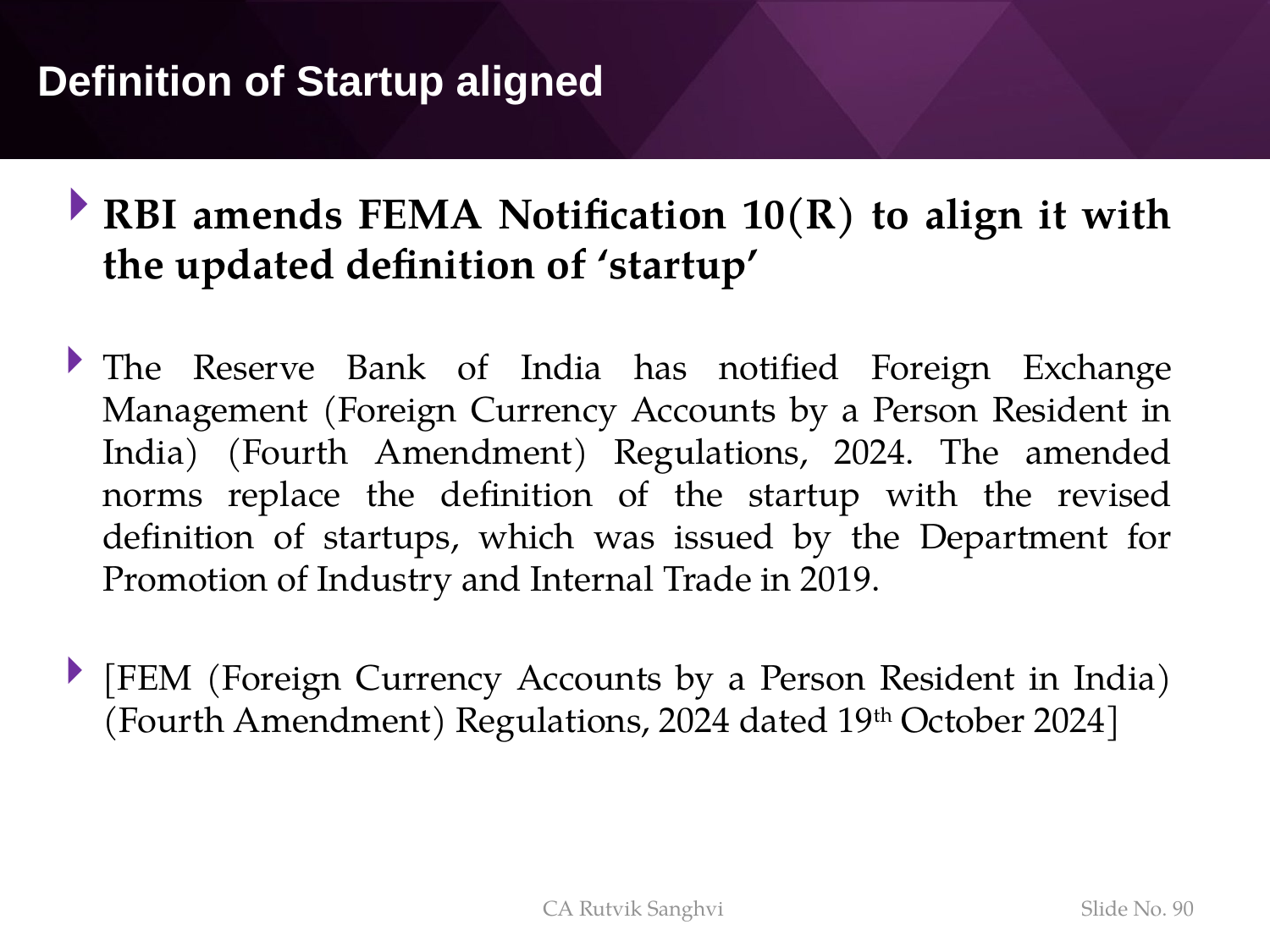

# Definition of Startup aligned
RBI amends FEMA Notification 10(R) to align it with the updated definition of ‘startup’

The Reserve Bank of India has notified Foreign Exchange Management (Foreign Currency Accounts by a Person Resident in India) (Fourth Amendment) Regulations, 2024. The amended norms replace the definition of the startup with the revised definition of startups, which was issued by the Department for Promotion of Industry and Internal Trade in 2019.

[FEM (Foreign Currency Accounts by a Person Resident in India) (Fourth Amendment) Regulations, 2024 dated 19th October 2024]

Slide No. 90